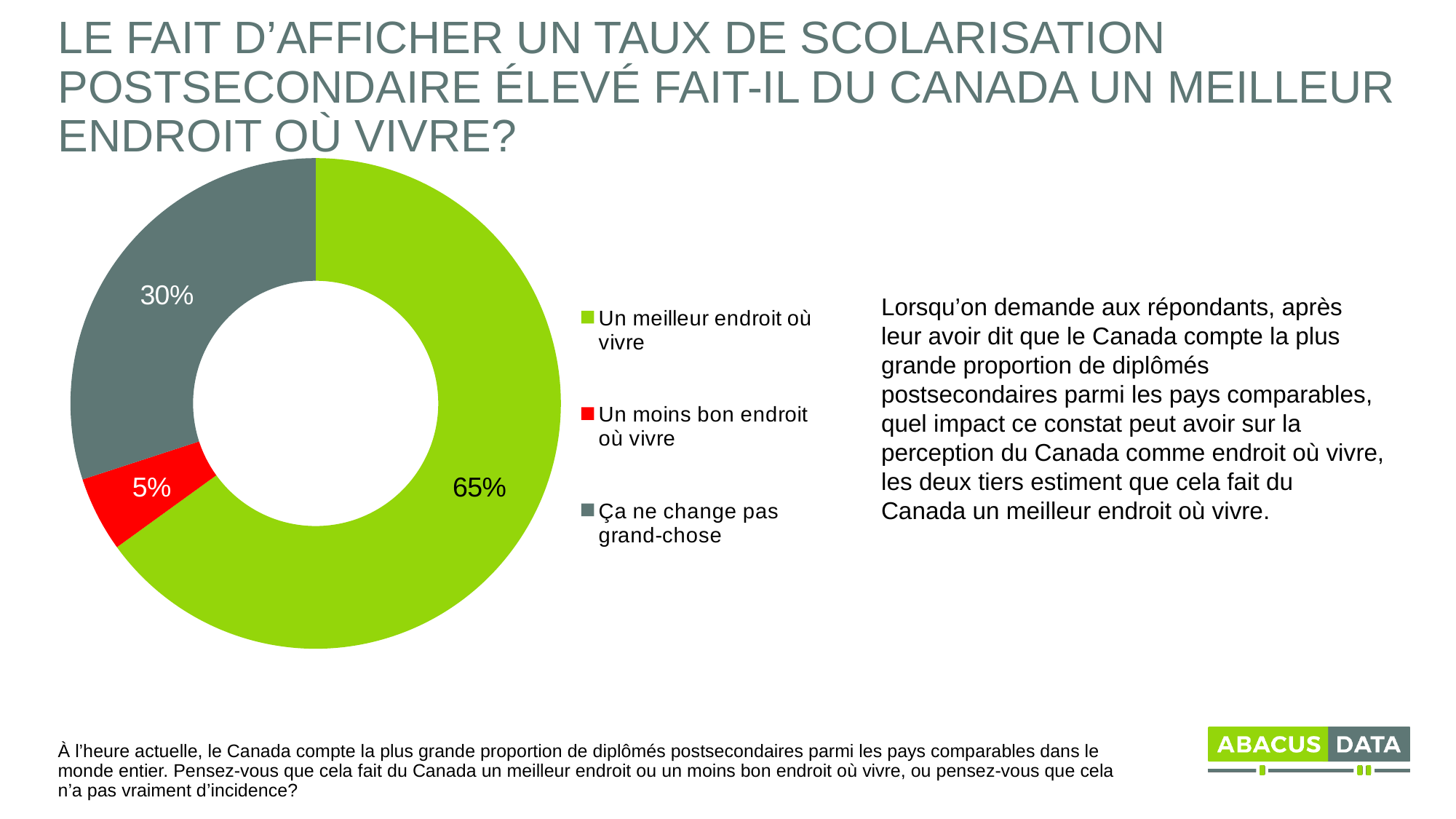

# Le fait d’afficher un taux de scolarisation postsecondaire élevé fait-il du Canada un meilleur endroit où vivre?

### Chart

| Category | Column1 |
|---|---|
| Un meilleur endroit où vivre | 0.65 |
| Un moins bon endroit où vivre | 0.049445914116849995 |
| Ça ne change pas grand-chose | 0.3 |
Lorsqu’on demande aux répondants, après leur avoir dit que le Canada compte la plus grande proportion de diplômés postsecondaires parmi les pays comparables, quel impact ce constat peut avoir sur la perception du Canada comme endroit où vivre, les deux tiers estiment que cela fait du Canada un meilleur endroit où vivre.

À l’heure actuelle, le Canada compte la plus grande proportion de diplômés postsecondaires parmi les pays comparables dans le monde entier. Pensez-vous que cela fait du Canada un meilleur endroit ou un moins bon endroit où vivre, ou pensez-vous que cela n’a pas vraiment d’incidence?